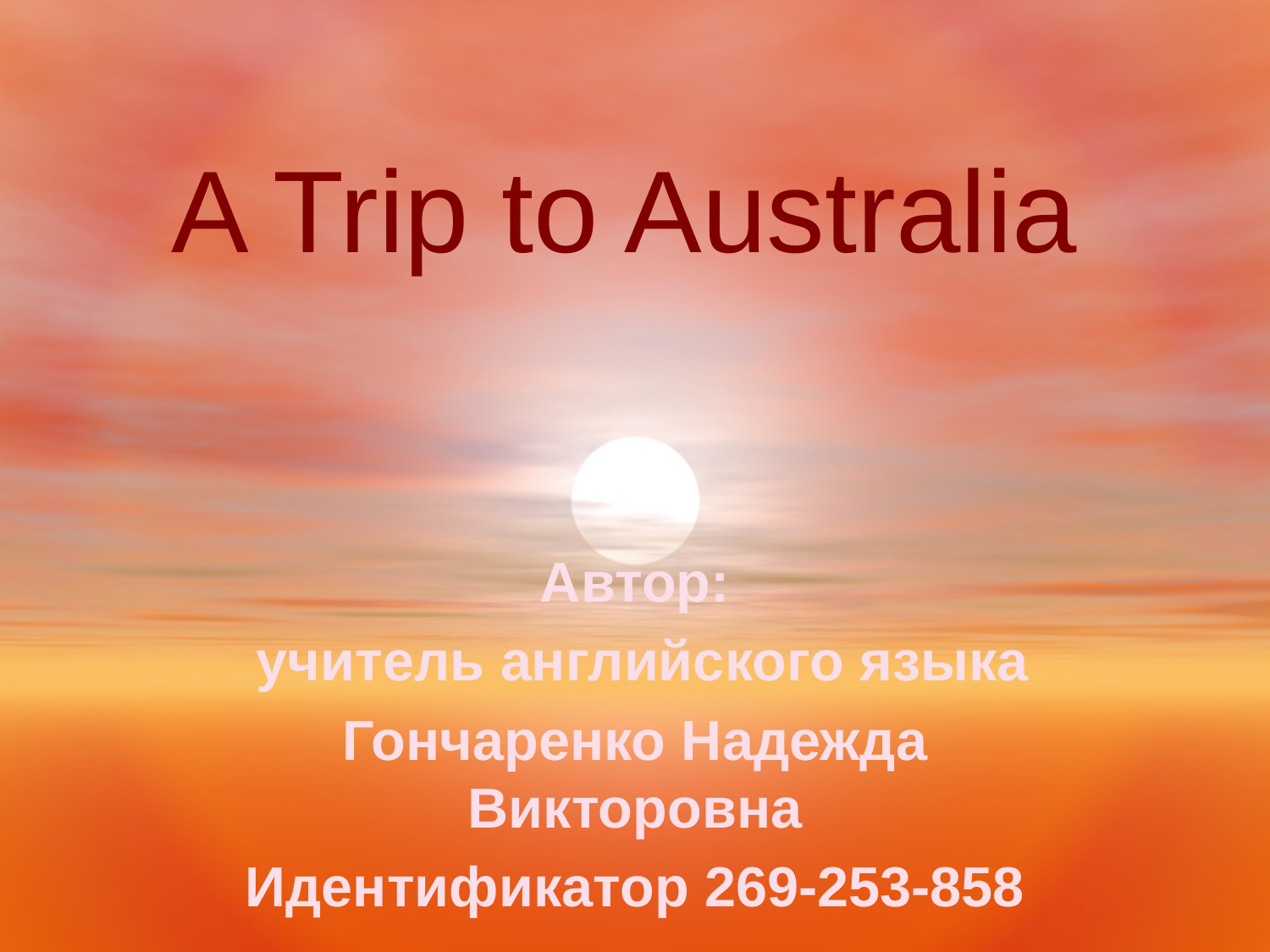

# A Trip to Australia
Автор:
 учитель английского языка
Гончаренко Надежда Викторовна
Идентификатор 269-253-858